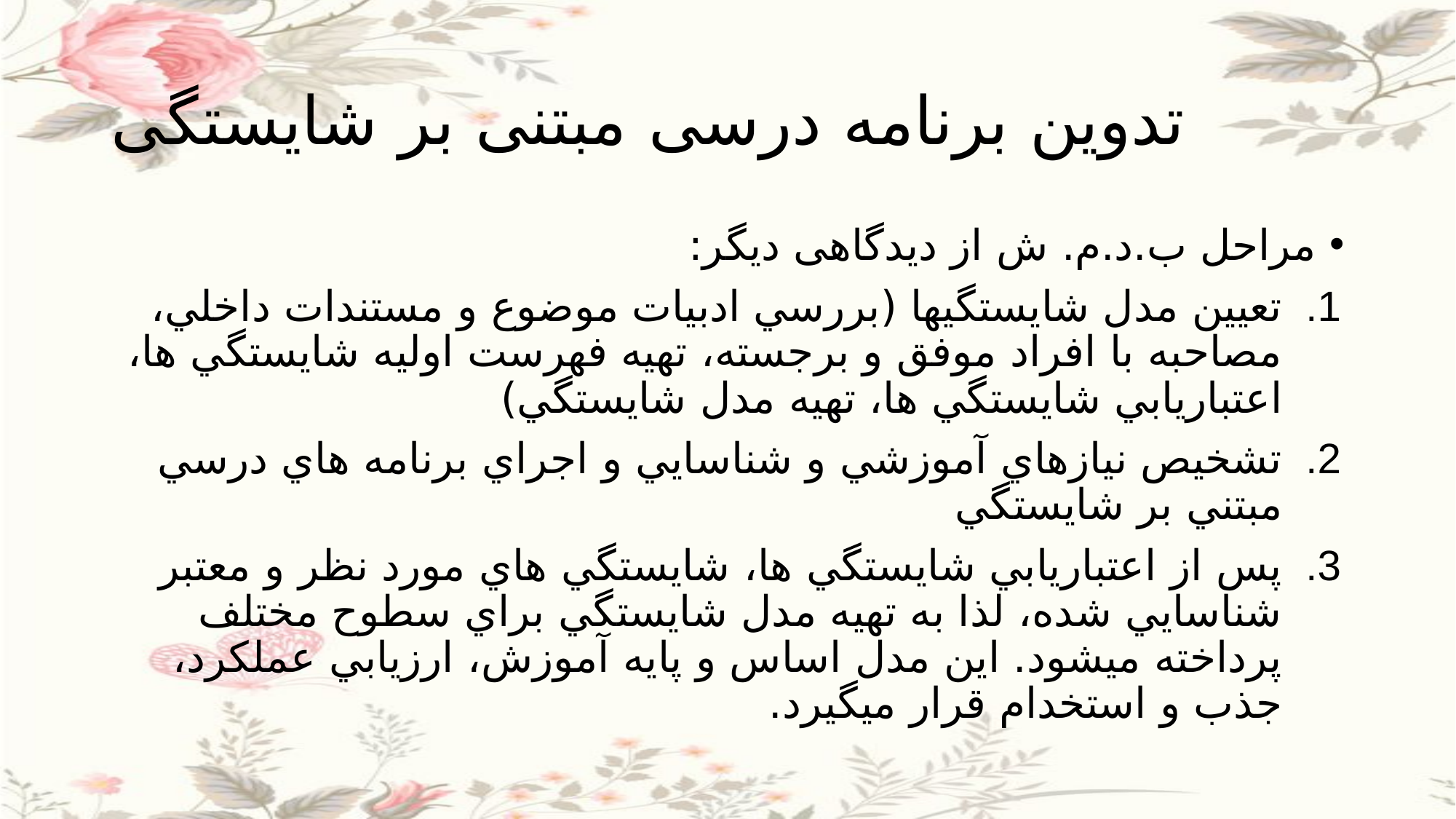

# تدوین برنامه درسی مبتنی بر شایستگی
مراحل ب.د.م. ش از دیدگاهی دیگر:
تعيين مدل شايستگيها (بررسي ادبيات موضوع و مستندات داخلي، مصاحبه با افراد موفق و برجسته، تهيه فهرست اوليه شايستگي ها، اعتباريابي شايستگي ها، تهيه مدل شايستگي)
تشخيص نيازهاي آموزشي و شناسايي و اجراي برنامه هاي درسي مبتني بر شايستگي
پس از اعتباريابي شايستگي ها، شايستگي هاي مورد نظر و معتبر شناسايي شده، لذا به تهيه مدل شايستگي براي سطوح مختلف پرداخته ميشود. اين مدل اساس و پايه آموزش، ارزيابي عملكرد، جذب و استخدام قرار ميگيرد.